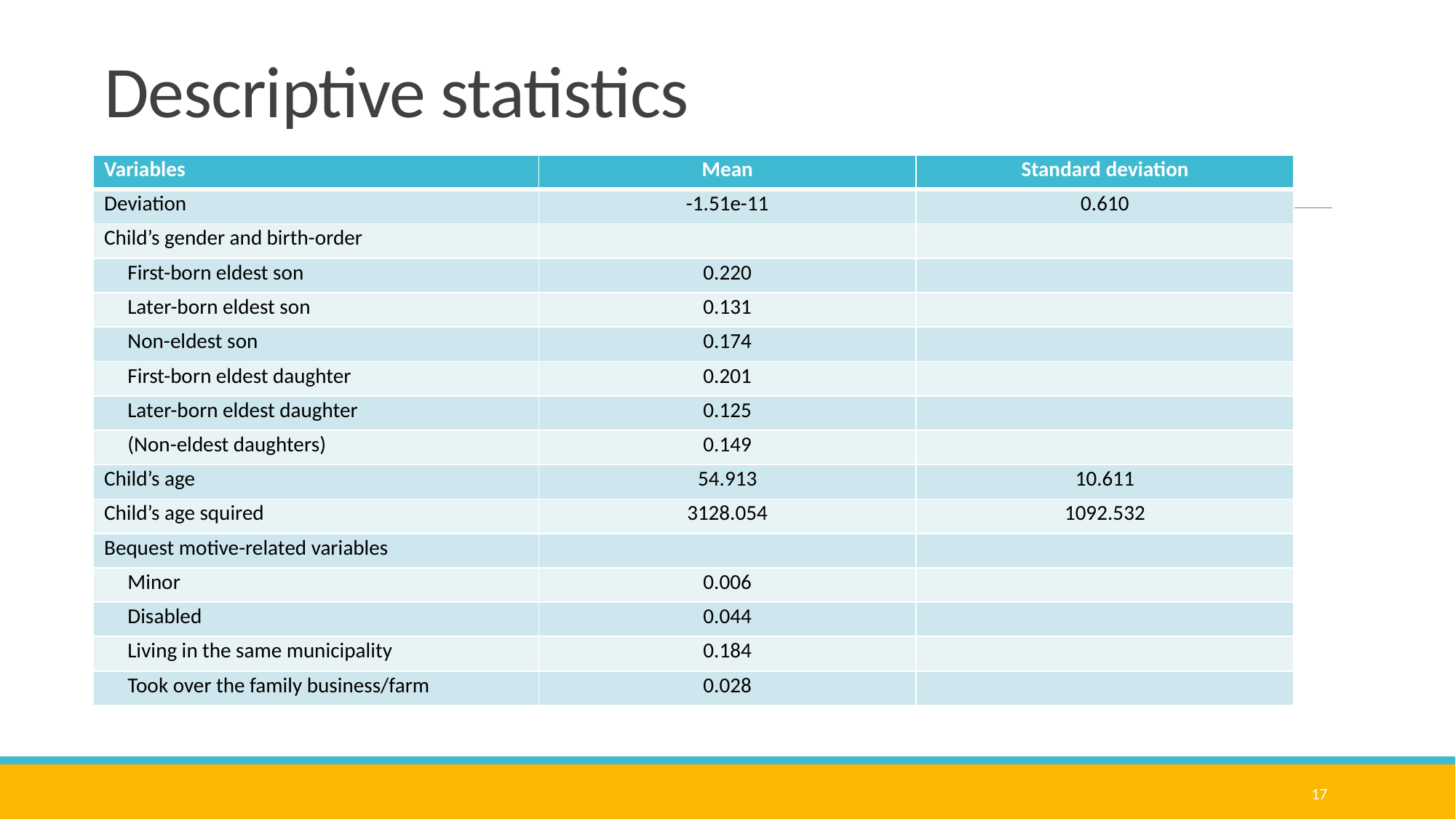

# Descriptive statistics
| Variables | Mean | Standard deviation |
| --- | --- | --- |
| Deviation | -1.51e-11 | 0.610 |
| Child’s gender and birth-order |  |  |
| First-born eldest son | 0.220 |  |
| Later-born eldest son | 0.131 |  |
| Non-eldest son | 0.174 |  |
| First-born eldest daughter | 0.201 |  |
| Later-born eldest daughter | 0.125 |  |
| (Non-eldest daughters) | 0.149 |  |
| Child’s age | 54.913 | 10.611 |
| Child’s age squired | 3128.054 | 1092.532 |
| Bequest motive-related variables |  |  |
| Minor | 0.006 |  |
| Disabled | 0.044 |  |
| Living in the same municipality | 0.184 |  |
| Took over the family business/farm | 0.028 |  |
17